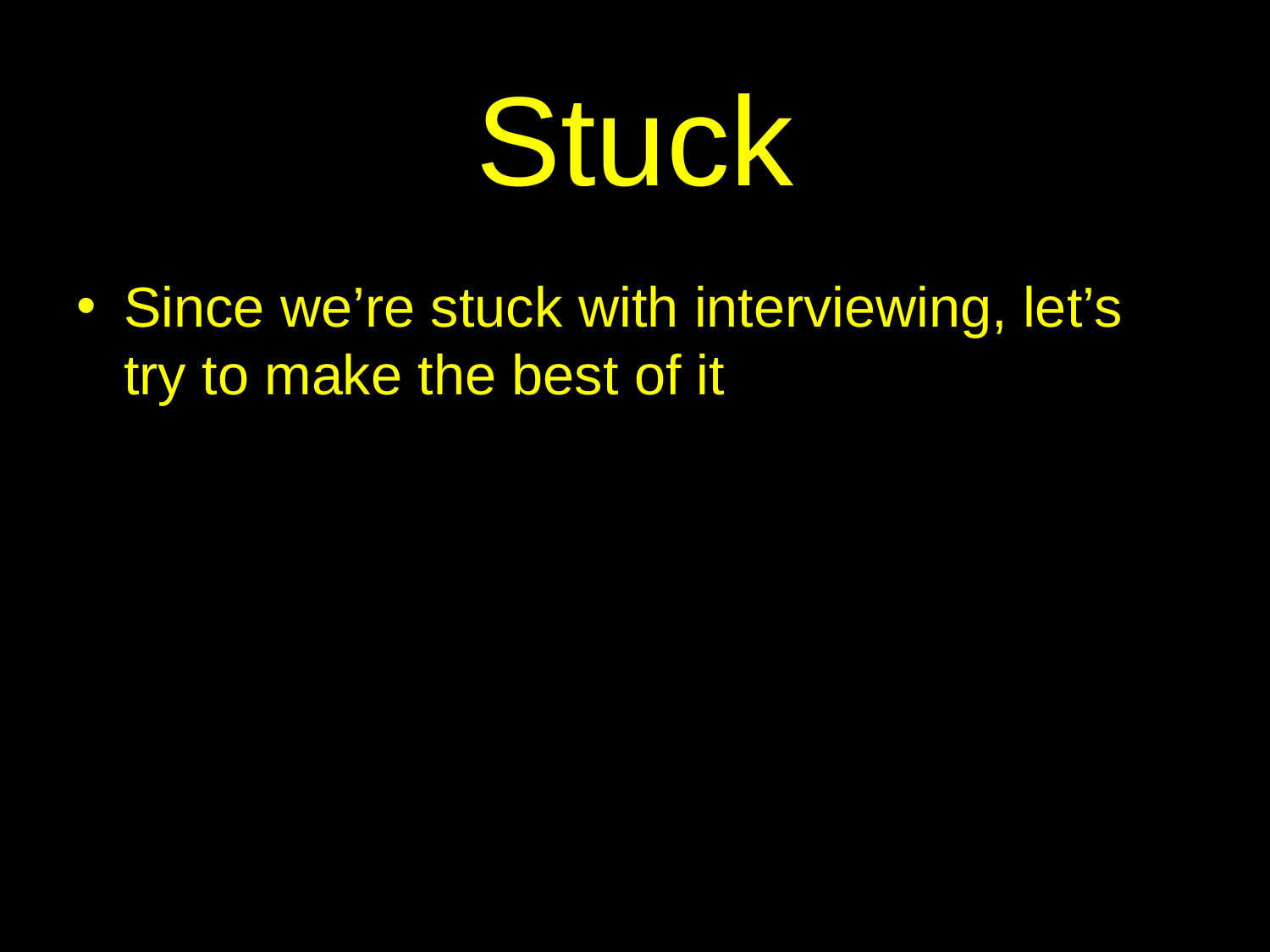

# Stuck
Since we’re stuck with interviewing, let’s try to make the best of it